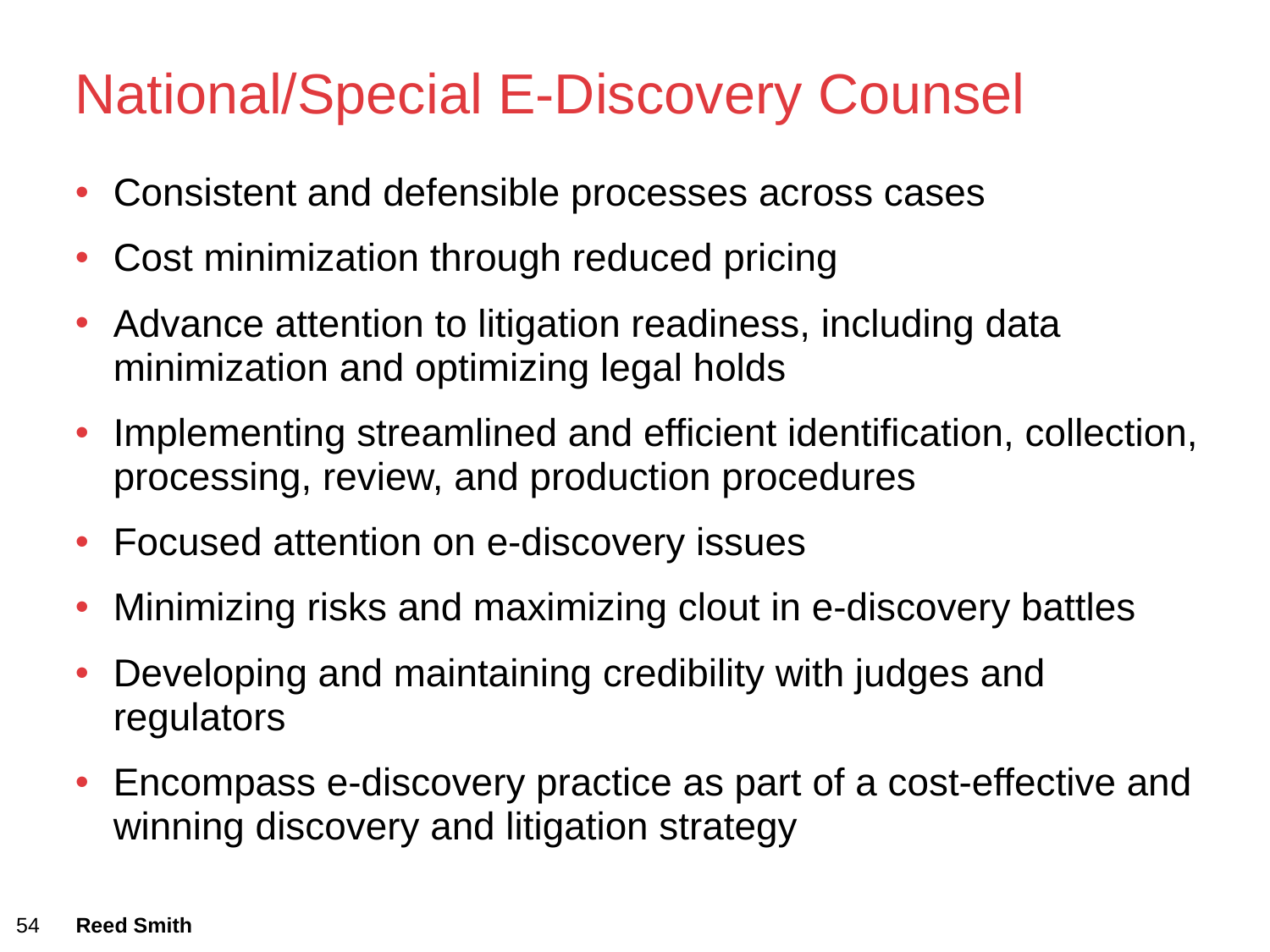

National/Special E-Discovery Counsel
Consistent and defensible processes across cases
Cost minimization through reduced pricing
Advance attention to litigation readiness, including data minimization and optimizing legal holds
Implementing streamlined and efficient identification, collection, processing, review, and production procedures
Focused attention on e-discovery issues
Minimizing risks and maximizing clout in e-discovery battles
Developing and maintaining credibility with judges and regulators
Encompass e-discovery practice as part of a cost-effective and winning discovery and litigation strategy

54